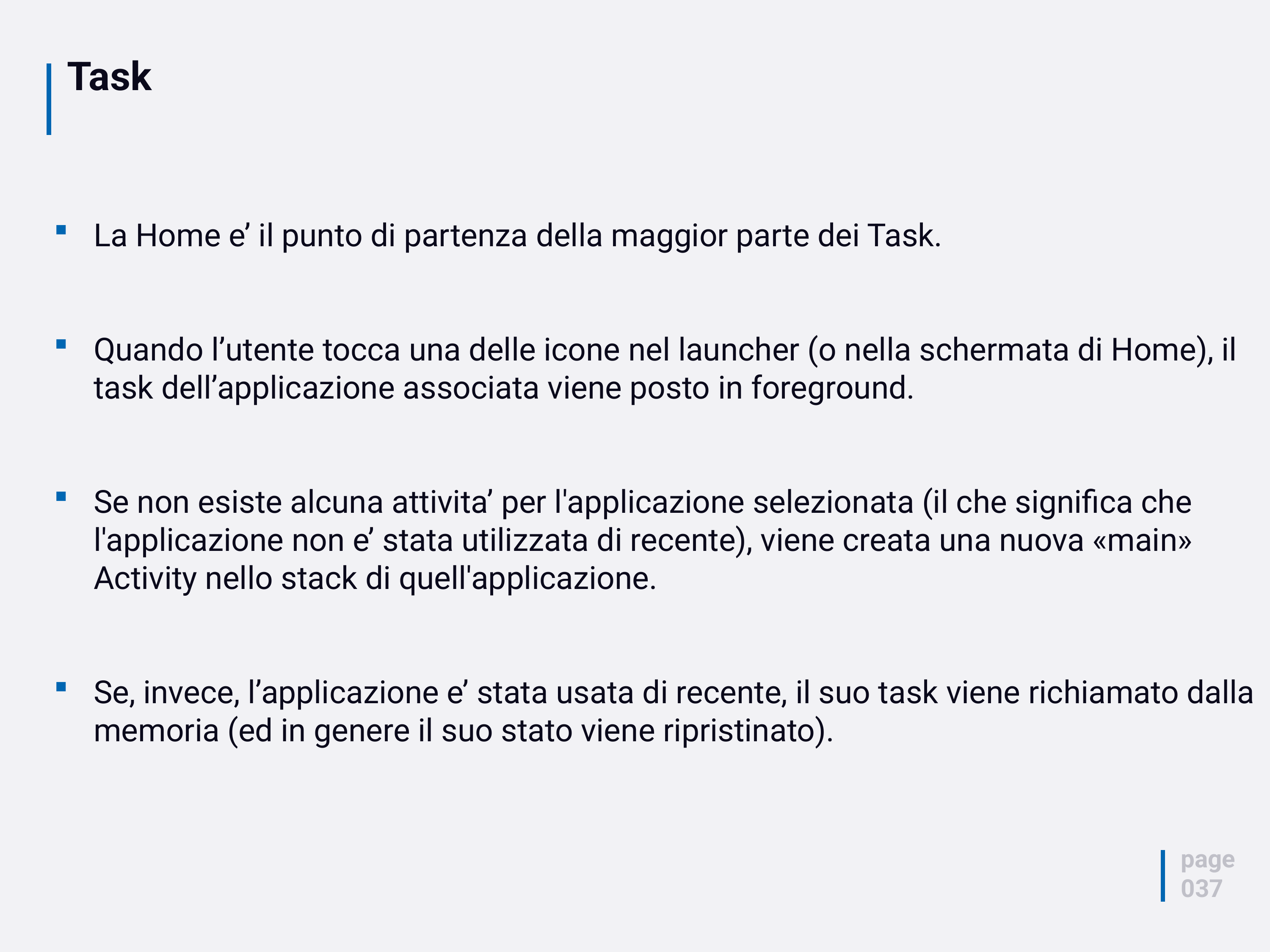

# Task
La Home e’ il punto di partenza della maggior parte dei Task.

Quando l’utente tocca una delle icone nel launcher (o nella schermata di Home), il task dell’applicazione associata viene posto in foreground.

Se non esiste alcuna attivita’ per l'applicazione selezionata (il che significa che l'applicazione non e’ stata utilizzata di recente), viene creata una nuova «main» Activity nello stack di quell'applicazione.

Se, invece, l’applicazione e’ stata usata di recente, il suo task viene richiamato dalla memoria (ed in genere il suo stato viene ripristinato).
page
037